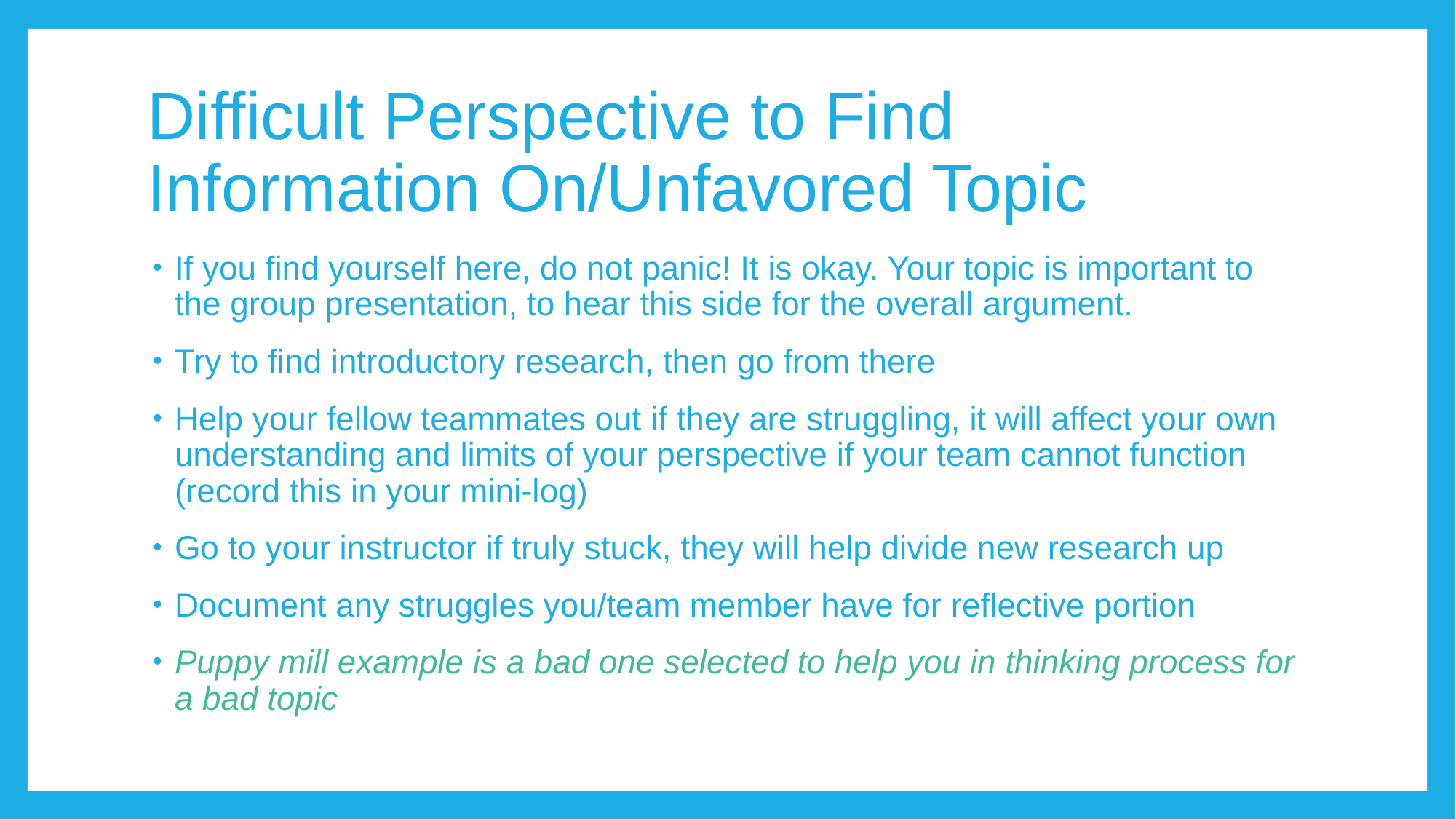

# Difficult Perspective to Find Information On/Unfavored Topic
If you find yourself here, do not panic! It is okay. Your topic is important to the group presentation, to hear this side for the overall argument.
Try to find introductory research, then go from there
Help your fellow teammates out if they are struggling, it will affect your own understanding and limits of your perspective if your team cannot function (record this in your mini-log)
Go to your instructor if truly stuck, they will help divide new research up
Document any struggles you/team member have for reflective portion
Puppy mill example is a bad one selected to help you in thinking process for a bad topic